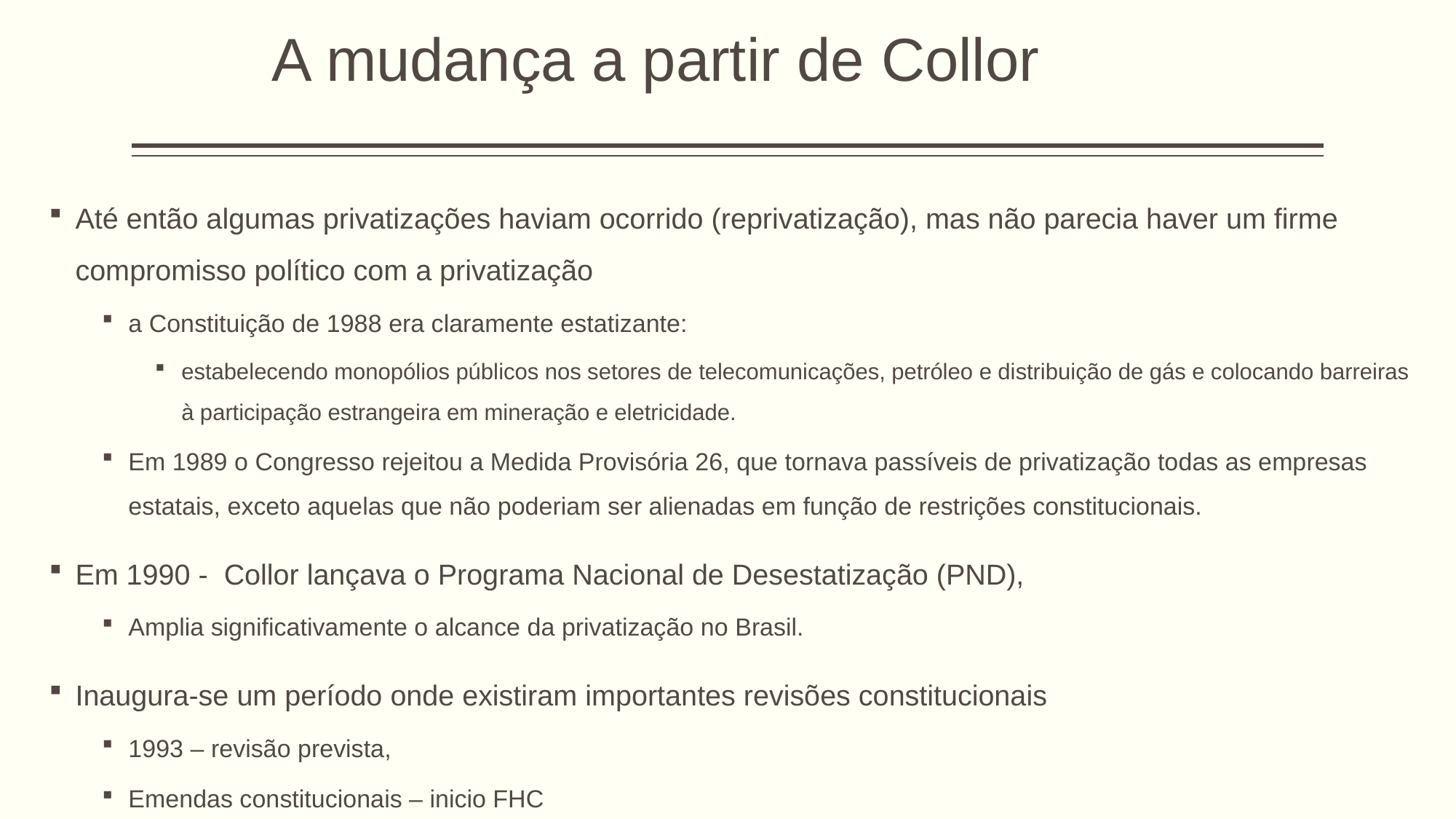

# A mudança a partir de Collor
Até então algumas privatizações haviam ocorrido (reprivatização), mas não parecia haver um firme compromisso político com a privatização
a Constituição de 1988 era claramente estatizante:
estabelecendo monopólios públicos nos setores de telecomunicações, petróleo e distribuição de gás e colocando barreiras à participação estrangeira em mineração e eletricidade.
Em 1989 o Congresso rejeitou a Medida Provisória 26, que tornava passíveis de privatização todas as empresas estatais, exceto aquelas que não poderiam ser alienadas em função de restrições constitucionais.
Em 1990 -  Collor lançava o Programa Nacional de Desestatização (PND),
Amplia significativamente o alcance da privatização no Brasil.
Inaugura-se um período onde existiram importantes revisões constitucionais
1993 – revisão prevista,
Emendas constitucionais – inicio FHC